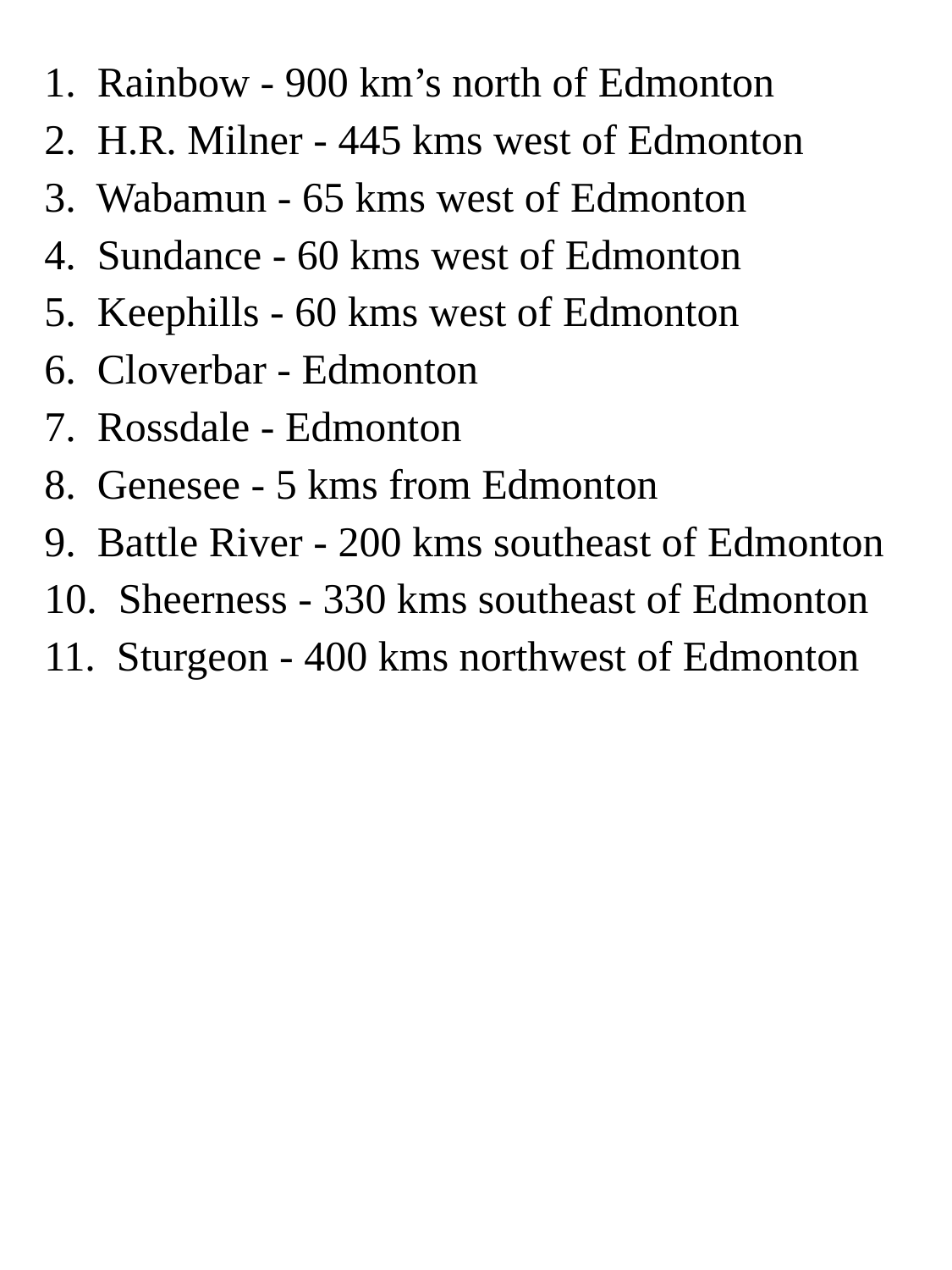

# 1.  Rainbow - 900 km’s north of Edmonton
2.  H.R. Milner - 445 kms west of Edmonton
3.  Wabamun - 65 kms west of Edmonton
4.  Sundance - 60 kms west of Edmonton
5.  Keephills - 60 kms west of Edmonton
6.  Cloverbar - Edmonton
7.  Rossdale - Edmonton
8.  Genesee - 5 kms from Edmonton
9.  Battle River - 200 kms southeast of Edmonton
10.  Sheerness - 330 kms southeast of Edmonton
11.  Sturgeon - 400 kms northwest of Edmonton